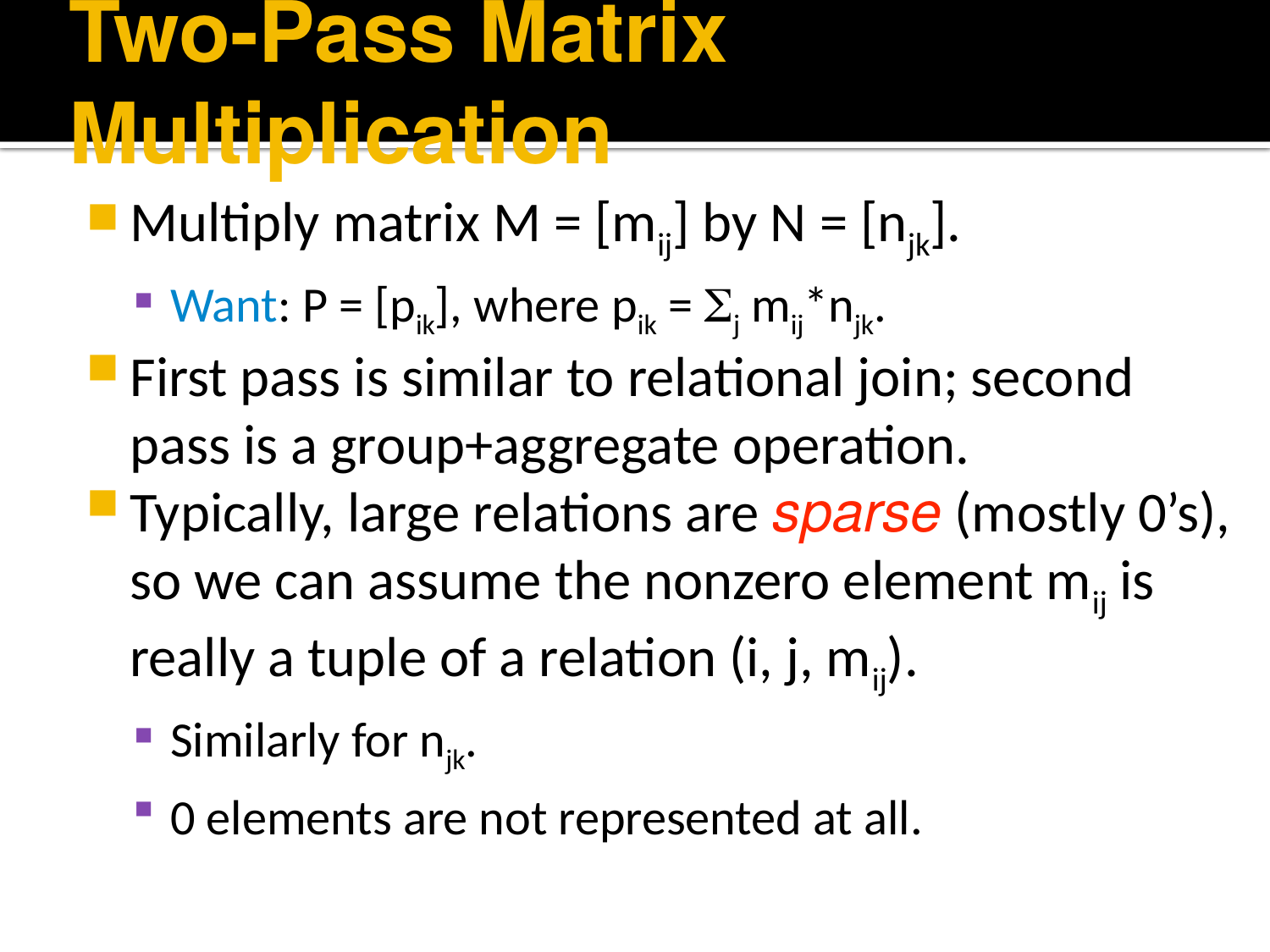

# Two-Pass Matrix Multiplication

Multiply matrix M = [mij] by N = [njk].
Want: P = [pik], where pik = Σj mij*njk.
First pass is similar to relational join; second pass is a group+aggregate operation.
Typically, large relations are sparse (mostly 0’s), so we can assume the nonzero element mij is really a tuple of a relation (i, j, mij).
Similarly for njk.
0 elements are not represented at all.
32